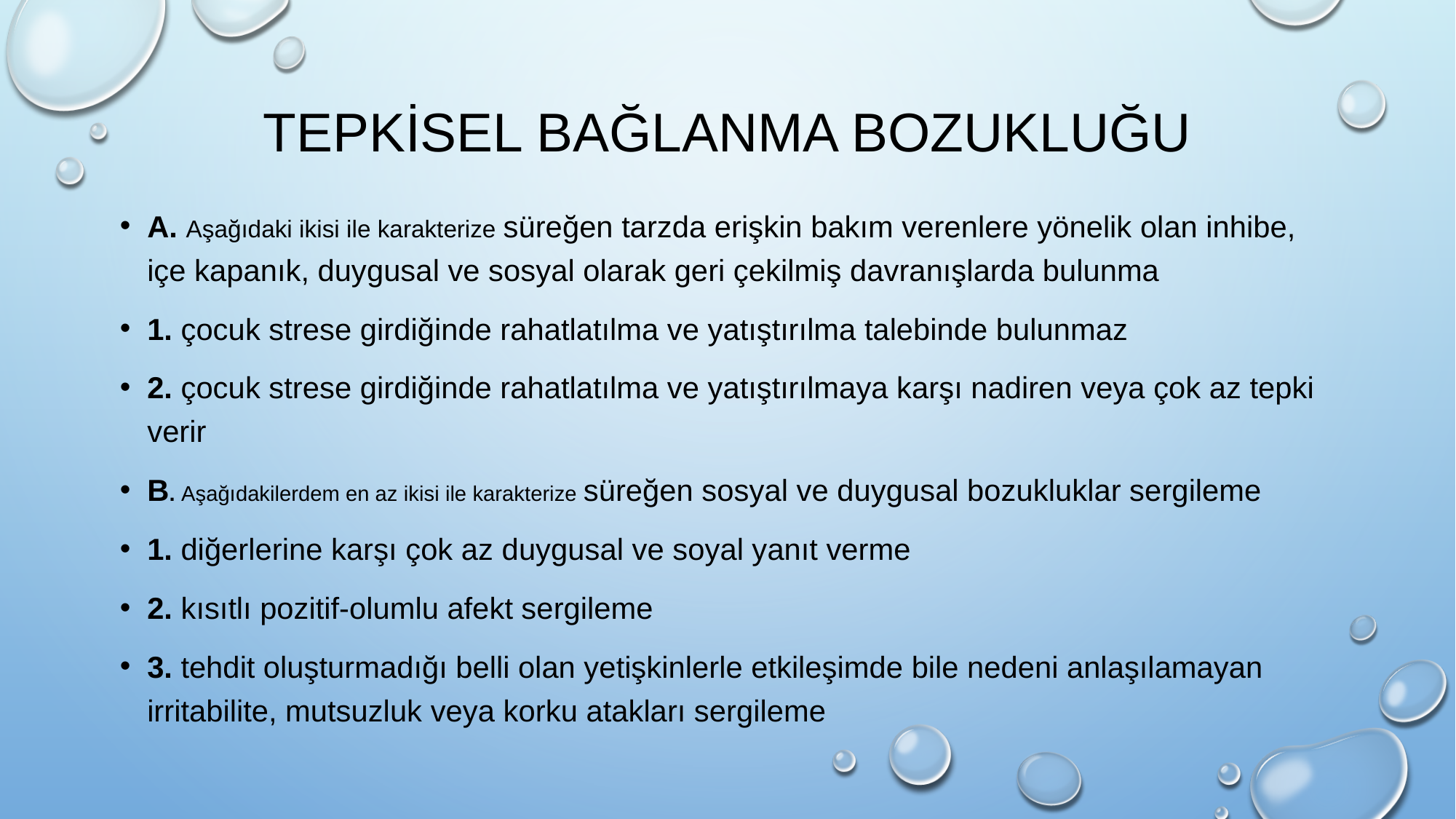

# TEPKİSEL BAĞLANMA BOZUKLUĞU
A. Aşağıdaki ikisi ile karakterize süreğen tarzda erişkin bakım verenlere yönelik olan inhibe, içe kapanık, duygusal ve sosyal olarak geri çekilmiş davranışlarda bulunma
1. çocuk strese girdiğinde rahatlatılma ve yatıştırılma talebinde bulunmaz
2. çocuk strese girdiğinde rahatlatılma ve yatıştırılmaya karşı nadiren veya çok az tepki verir
B. Aşağıdakilerdem en az ikisi ile karakterize süreğen sosyal ve duygusal bozukluklar sergileme
1. diğerlerine karşı çok az duygusal ve soyal yanıt verme
2. kısıtlı pozitif-olumlu afekt sergileme
3. tehdit oluşturmadığı belli olan yetişkinlerle etkileşimde bile nedeni anlaşılamayan irritabilite, mutsuzluk veya korku atakları sergileme